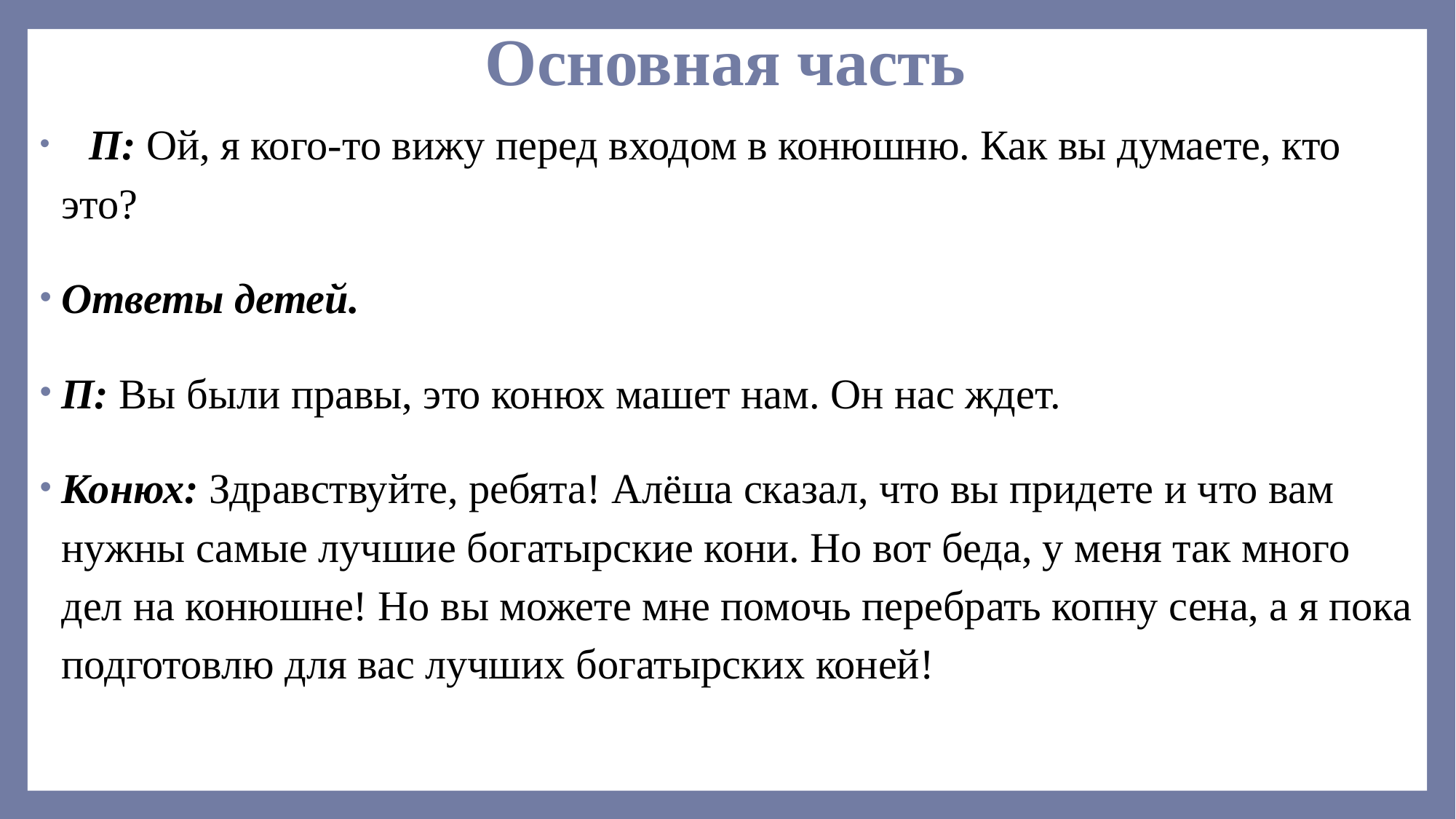

# Основная часть
   П: Ой, я кого-то вижу перед входом в конюшню. Как вы думаете, кто это?
Ответы детей.
П: Вы были правы, это конюх машет нам. Он нас ждет.
Конюх: Здравствуйте, ребята! Алёша сказал, что вы придете и что вам нужны самые лучшие богатырские кони. Но вот беда, у меня так много дел на конюшне! Но вы можете мне помочь перебрать копну сена, а я пока подготовлю для вас лучших богатырских коней!